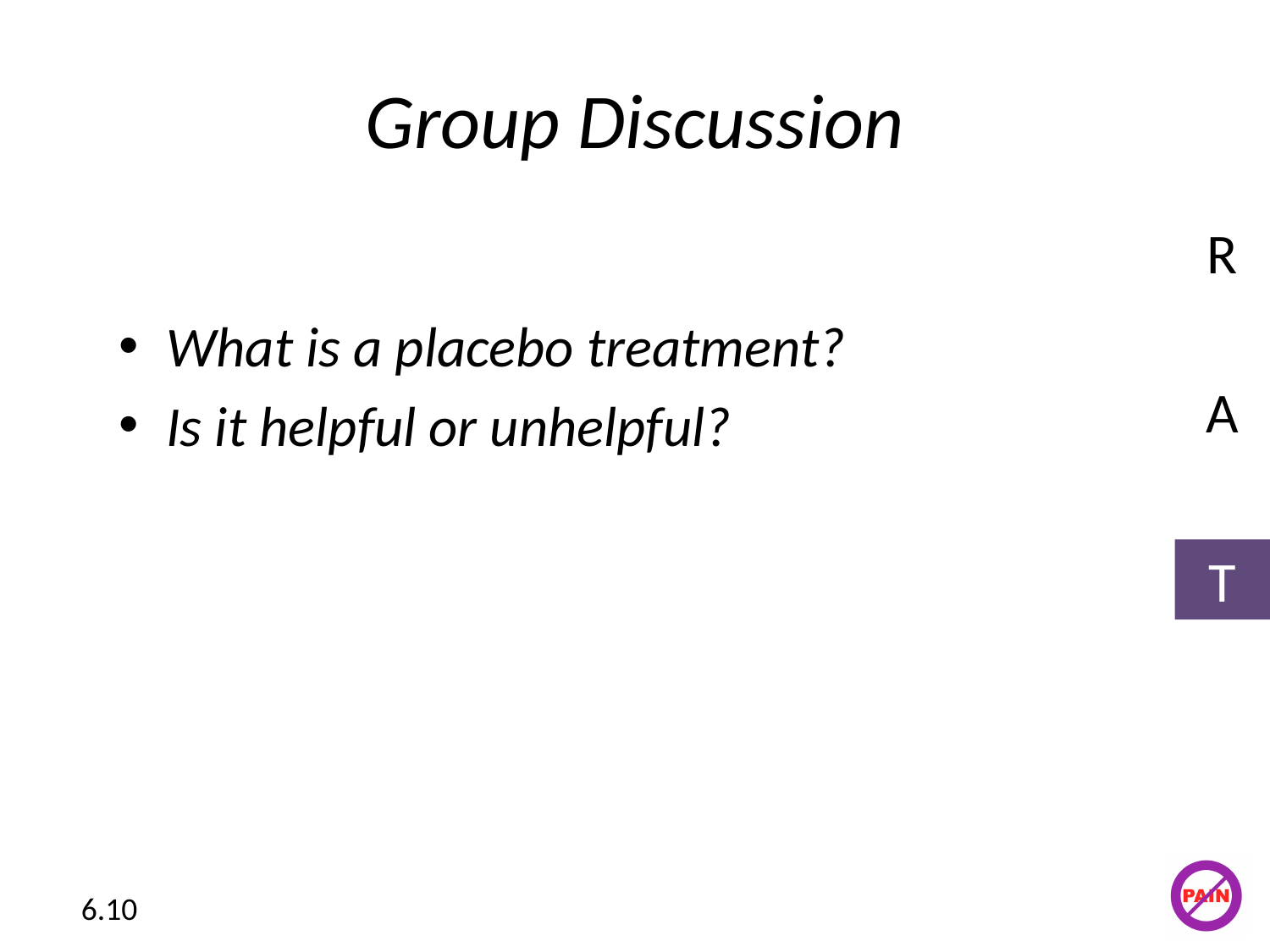

# Group Discussion
R

What is a placebo treatment?
Is it helpful or unhelpful?
A
T
6.10